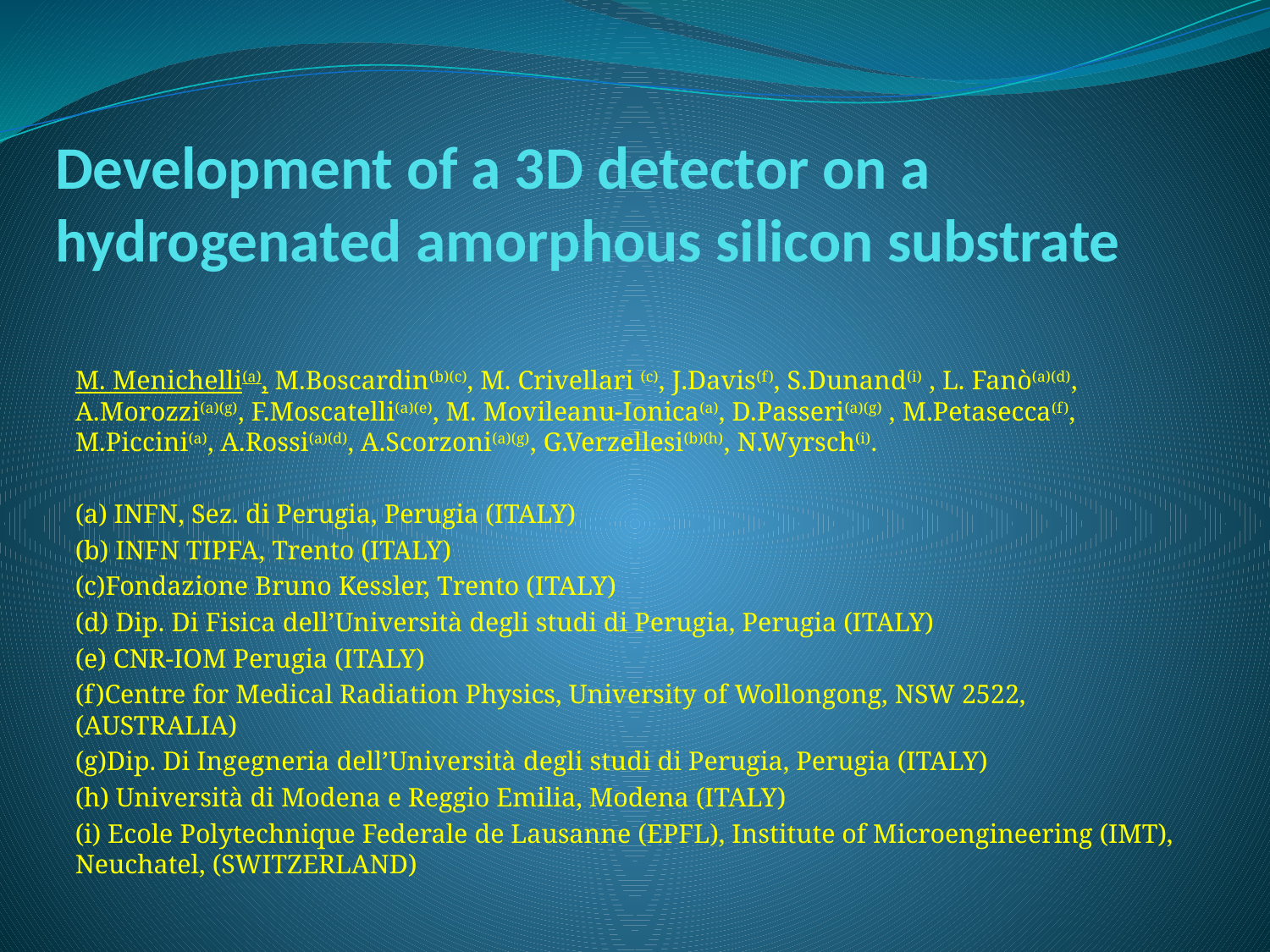

# Development of a 3D detector on a hydrogenated amorphous silicon substrate

M. Menichelli(a), M.Boscardin(b)(c), M. Crivellari (c), J.Davis(f), S.Dunand(i) , L. Fanò(a)(d), A.Morozzi(a)(g), F.Moscatelli(a)(e), M. Movileanu-Ionica(a), D.Passeri(a)(g) , M.Petasecca(f), M.Piccini(a), A.Rossi(a)(d), A.Scorzoni(a)(g), G.Verzellesi(b)(h), N.Wyrsch(i).

(a) INFN, Sez. di Perugia, Perugia (ITALY)
(b) INFN TIPFA, Trento (ITALY)
(c)Fondazione Bruno Kessler, Trento (ITALY)
(d) Dip. Di Fisica dell’Università degli studi di Perugia, Perugia (ITALY)
(e) CNR-IOM Perugia (ITALY)
(f)Centre for Medical Radiation Physics, University of Wollongong, NSW 2522, (AUSTRALIA)
(g)Dip. Di Ingegneria dell’Università degli studi di Perugia, Perugia (ITALY)
(h) Università di Modena e Reggio Emilia, Modena (ITALY)
(i) Ecole Polytechnique Federale de Lausanne (EPFL), Institute of Microengineering (IMT), Neuchatel, (SWITZERLAND)